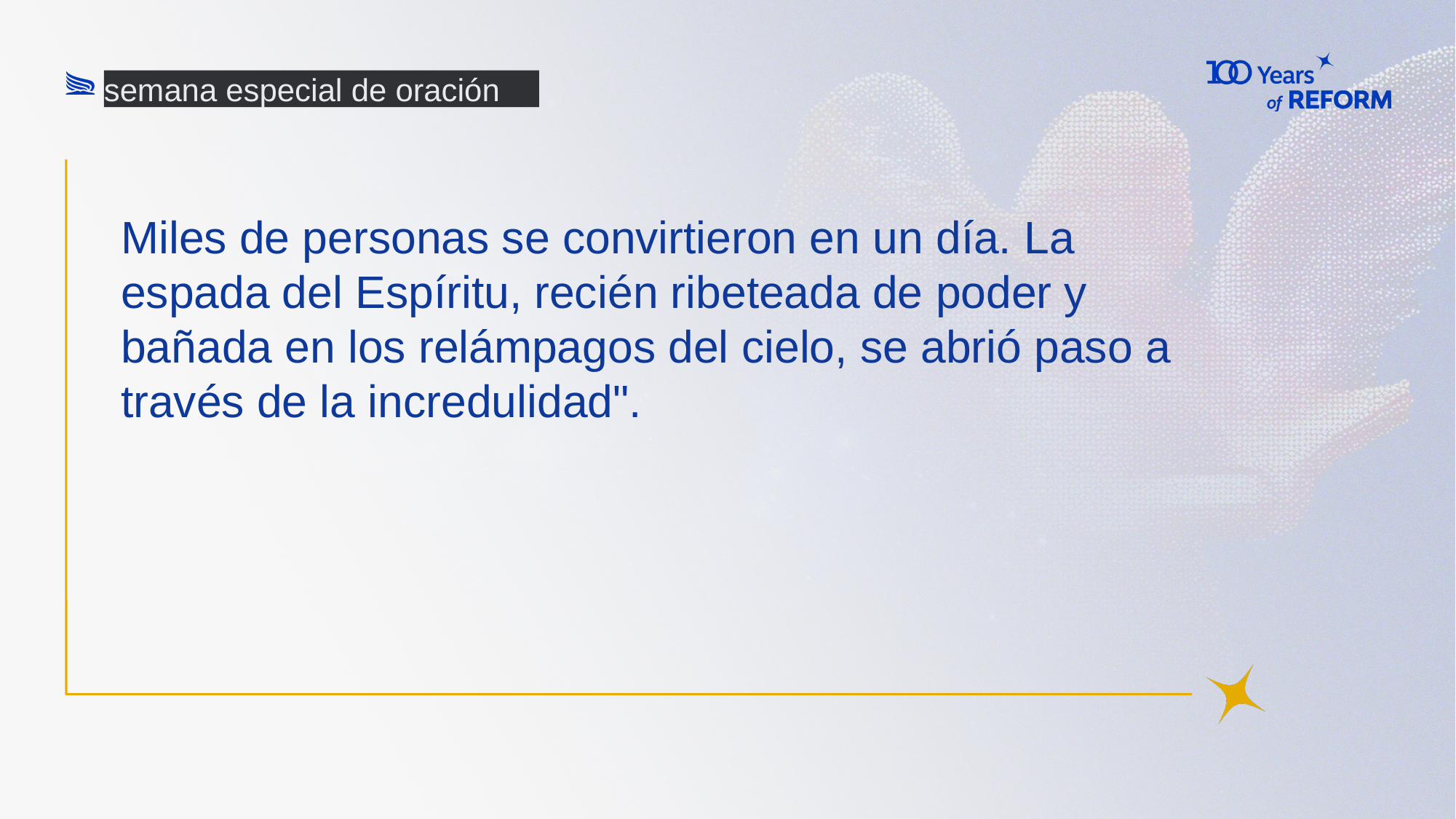

semana especial de oración
Miles de personas se convirtieron en un día. La espada del Espíritu, recién ribeteada de poder y bañada en los relámpagos del cielo, se abrió paso a través de la incredulidad".